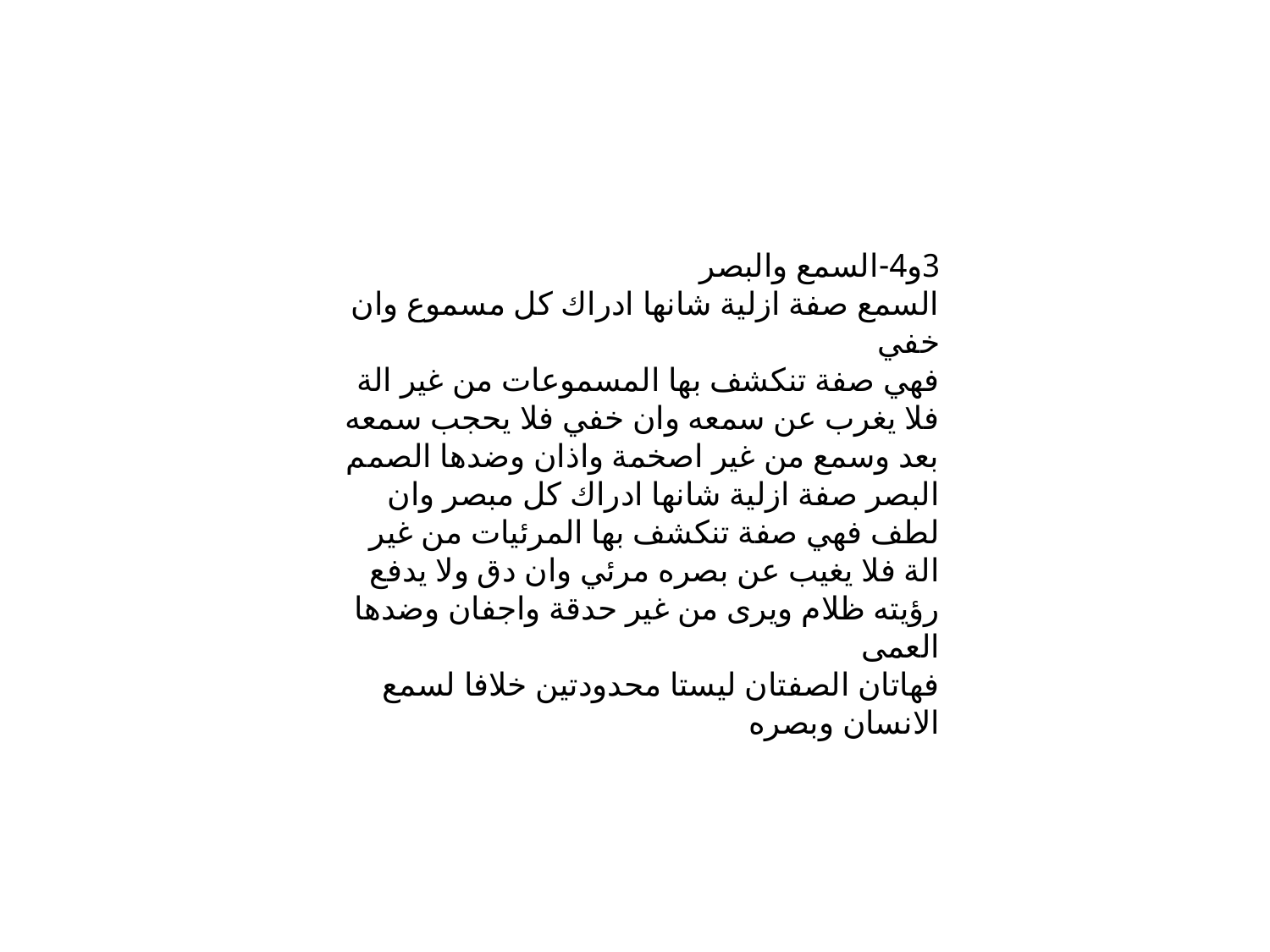

3و4-السمع والبصر
السمع صفة ازلية شانها ادراك كل مسموع وان خفي
فهي صفة تنكشف بها المسموعات من غير الة فلا يغرب عن سمعه وان خفي فلا يحجب سمعه بعد وسمع من غير اصخمة واذان وضدها الصمم
البصر صفة ازلية شانها ادراك كل مبصر وان لطف فهي صفة تنكشف بها المرئيات من غير الة فلا يغيب عن بصره مرئي وان دق ولا يدفع رؤيته ظلام ويرى من غير حدقة واجفان وضدها العمى
فهاتان الصفتان ليستا محدودتين خلافا لسمع الانسان وبصره